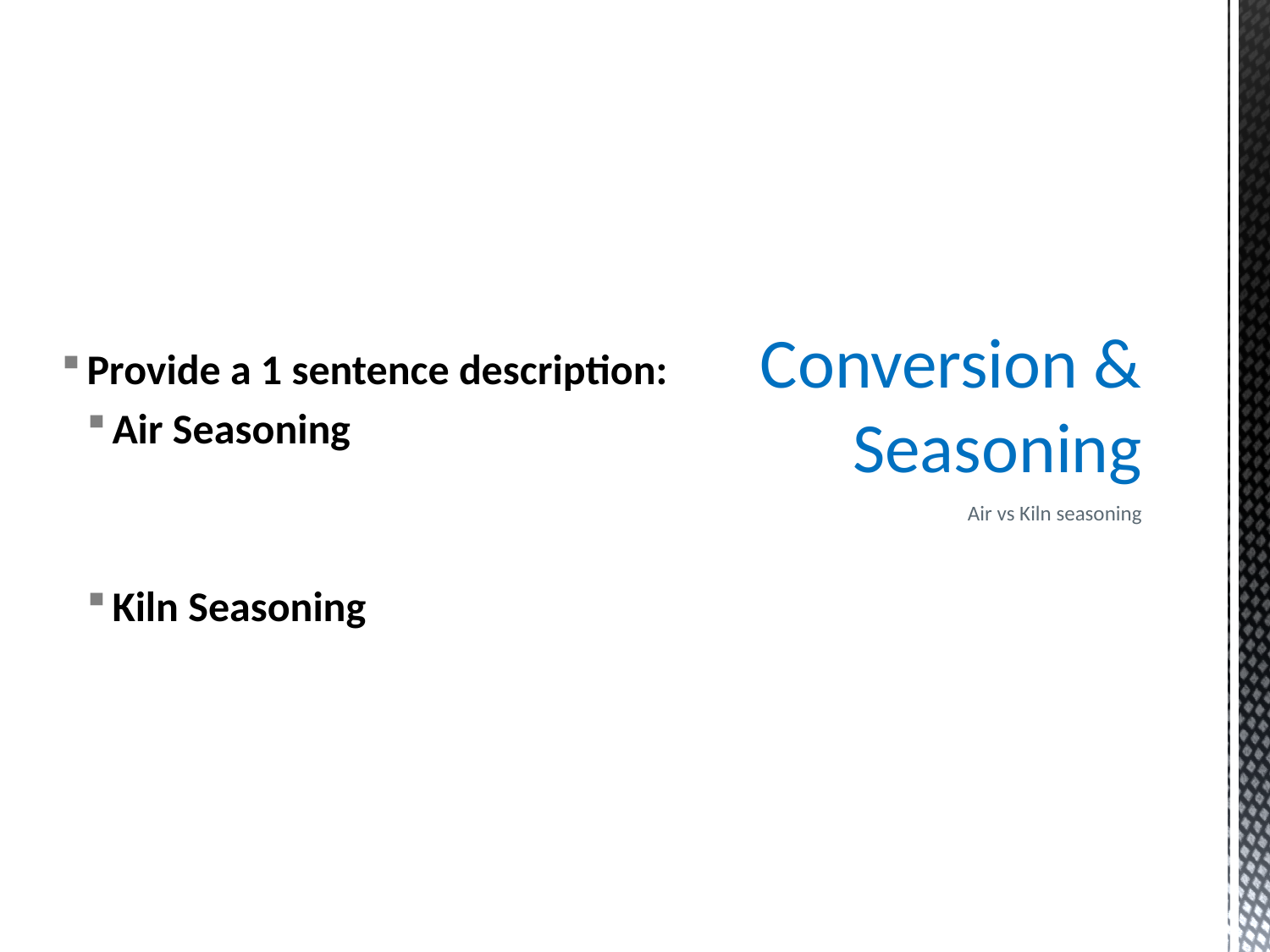

Provide a 1 sentence description:
Air Seasoning

Kiln Seasoning
# Conversion & Seasoning
Air vs Kiln seasoning